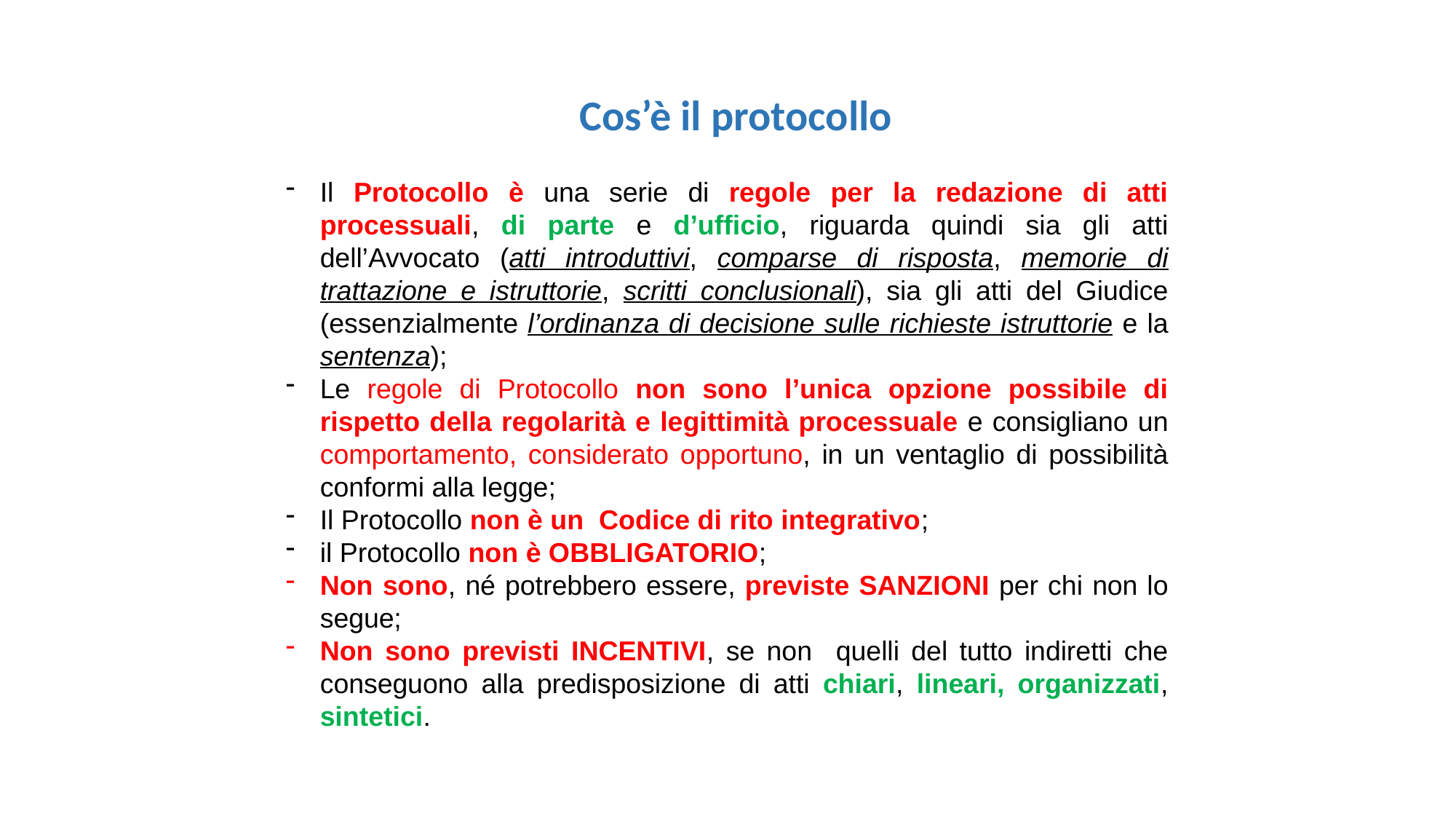

Cos’è il protocollo
Il Protocollo è una serie di regole per la redazione di atti processuali, di parte e d’ufficio, riguarda quindi sia gli atti dell’Avvocato (atti introduttivi, comparse di risposta, memorie di trattazione e istruttorie, scritti conclusionali), sia gli atti del Giudice (essenzialmente l’ordinanza di decisione sulle richieste istruttorie e la sentenza);
Le regole di Protocollo non sono l’unica opzione possibile di rispetto della regolarità e legittimità processuale e consigliano un comportamento, considerato opportuno, in un ventaglio di possibilità conformi alla legge;
Il Protocollo non è un  Codice di rito integrativo;
il Protocollo non è OBBLIGATORIO;
Non sono, né potrebbero essere, previste SANZIONI per chi non lo segue;
Non sono previsti INCENTIVI, se non  quelli del tutto indiretti che conseguono alla predisposizione di atti chiari, lineari, organizzati, sintetici.